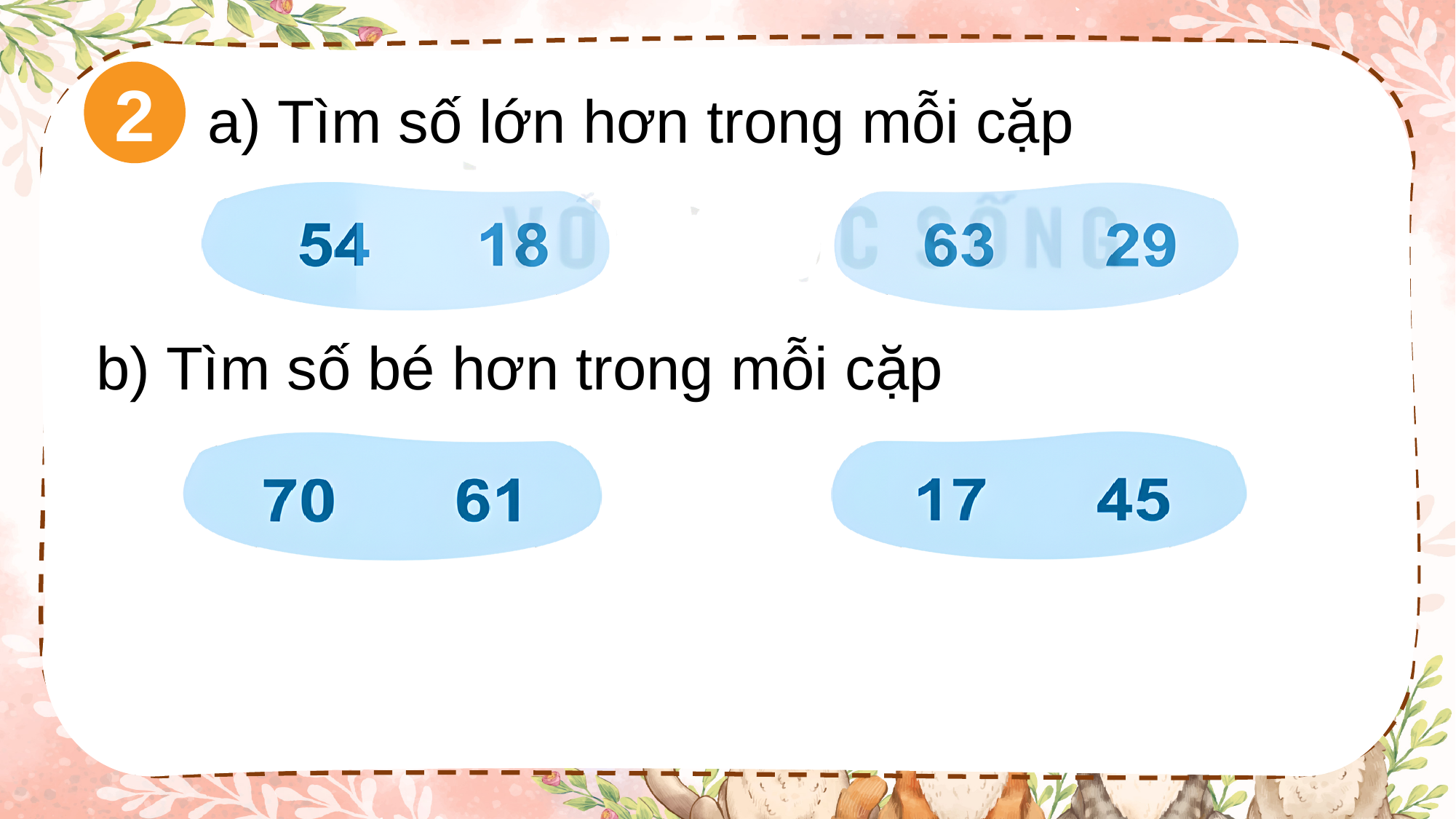

2
a) Tìm số lớn hơn trong mỗi cặp

b) Tìm số bé hơn trong mỗi cặp